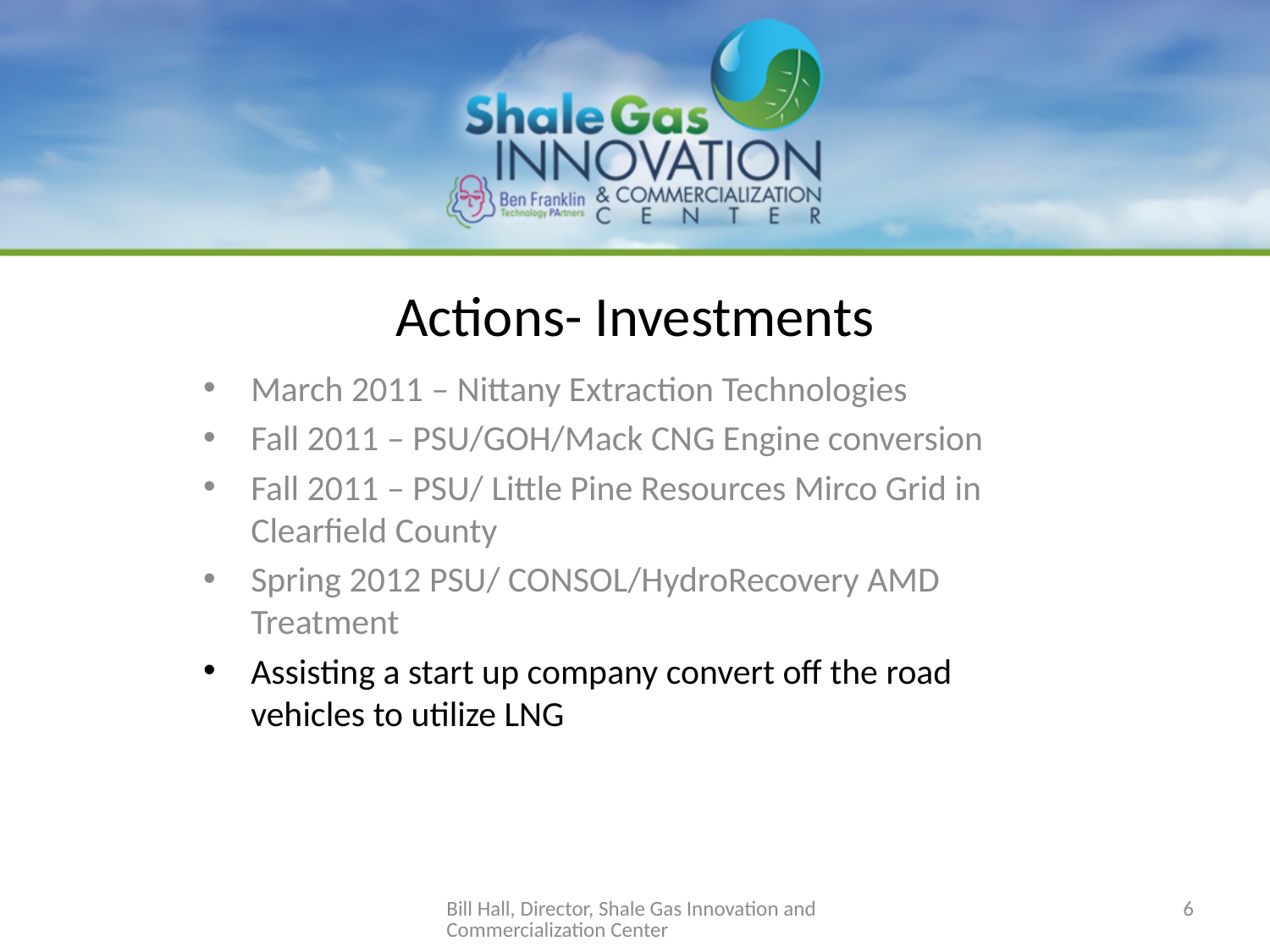

# Actions- Investments
March 2011 – Nittany Extraction Technologies
Fall 2011 – PSU/GOH/Mack CNG Engine conversion
Fall 2011 – PSU/ Little Pine Resources Mirco Grid in Clearfield County
Spring 2012 PSU/ CONSOL/HydroRecovery AMD Treatment
Assisting a start up company convert off the road vehicles to utilize LNG

Bill Hall, Director, Shale Gas Innovation and Commercialization Center
6